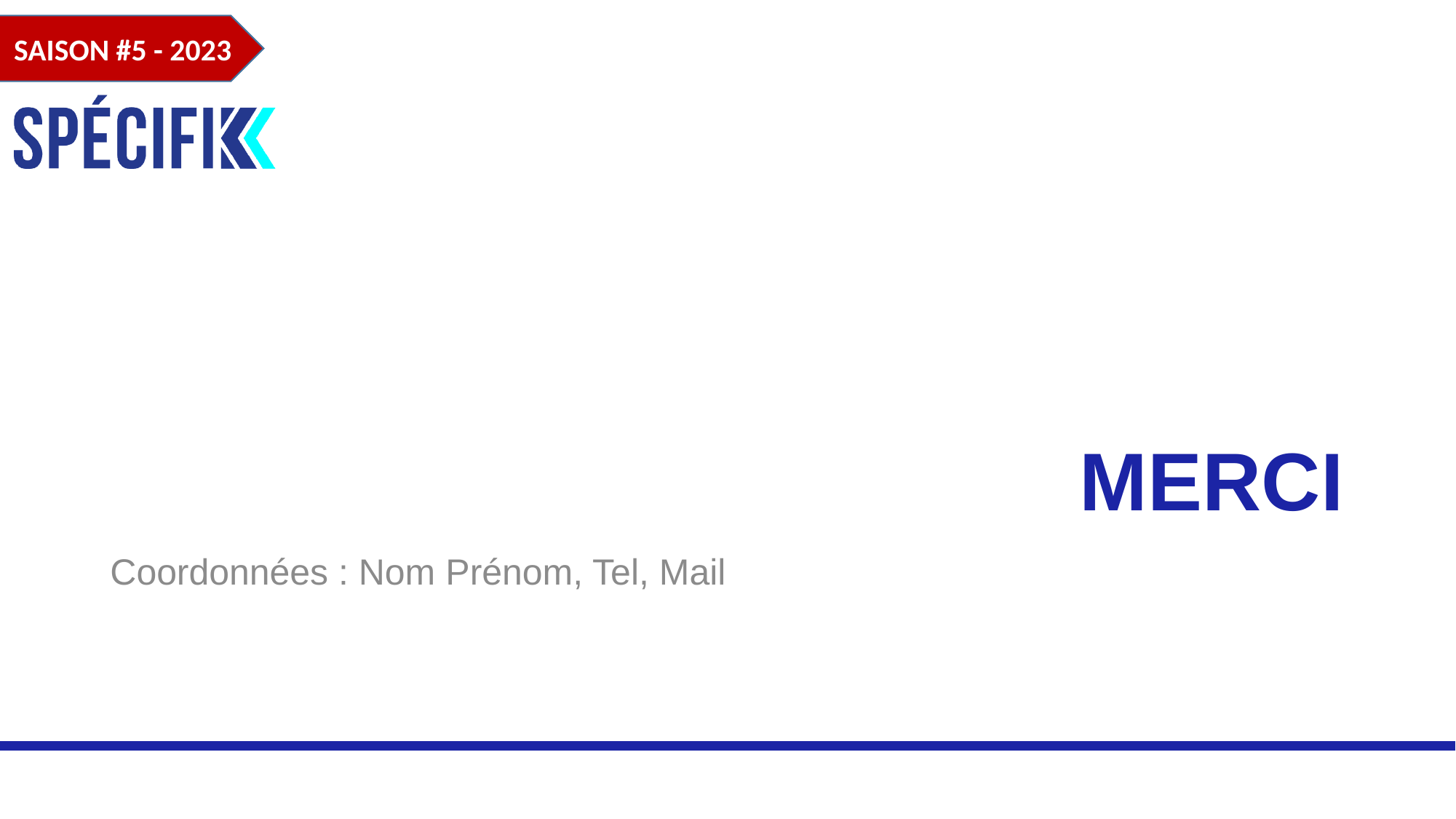

# Merci
Coordonnées : Nom Prénom, Tel, Mail